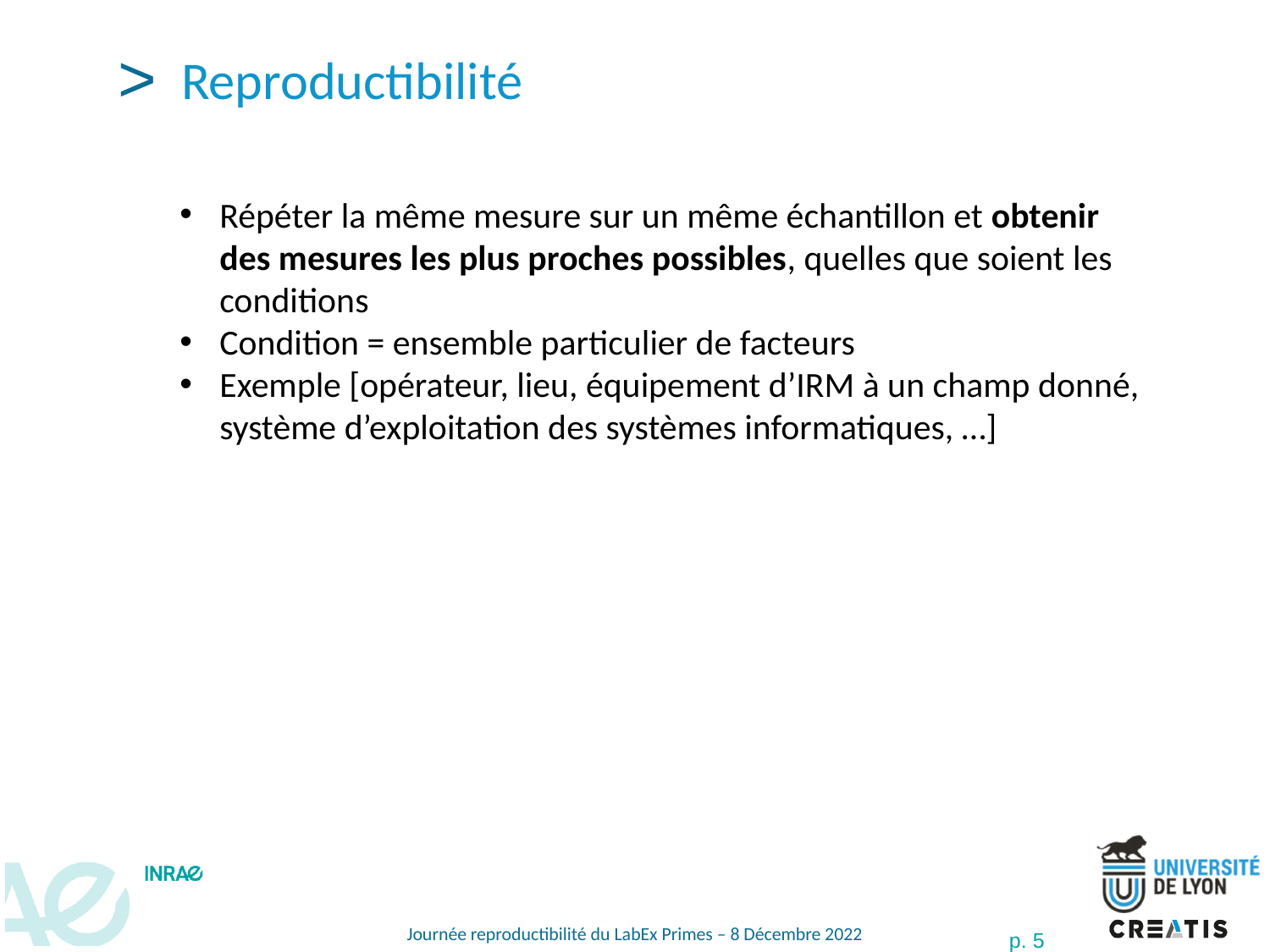

# Reproductibilité
Répéter la même mesure sur un même échantillon et obtenir des mesures les plus proches possibles, quelles que soient les conditions
Condition = ensemble particulier de facteurs
Exemple [opérateur, lieu, équipement d’IRM à un champ donné, système d’exploitation des systèmes informatiques, …]